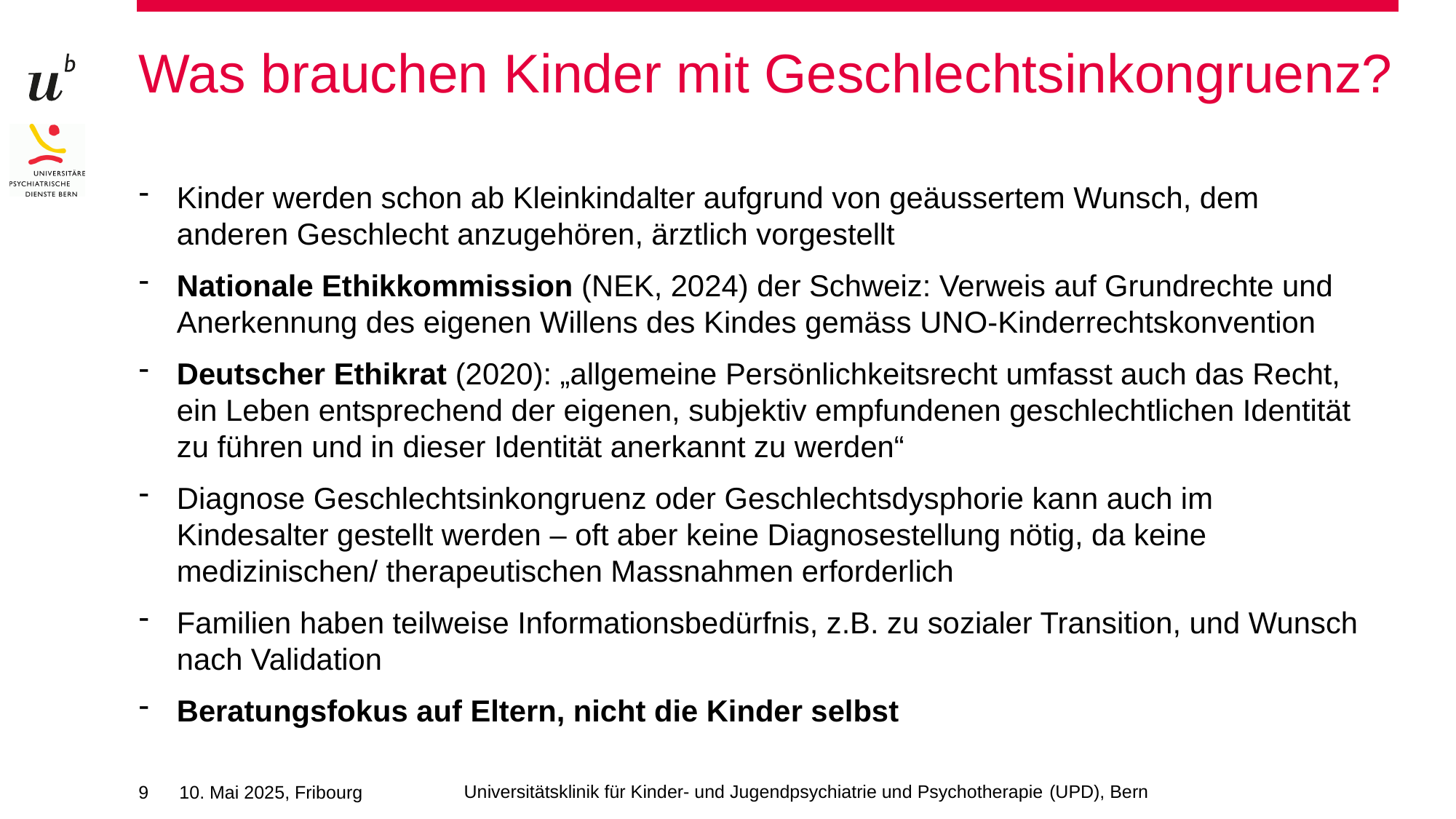

# Was brauchen Kinder mit Geschlechtsinkongruenz?
Kinder werden schon ab Kleinkindalter aufgrund von geäussertem Wunsch, dem anderen Geschlecht anzugehören, ärztlich vorgestellt
Nationale Ethikkommission (NEK, 2024) der Schweiz: Verweis auf Grundrechte und Anerkennung des eigenen Willens des Kindes gemäss UNO-Kinderrechtskonvention
Deutscher Ethikrat (2020): „allgemeine Persönlichkeitsrecht umfasst auch das Recht, ein Leben entsprechend der eigenen, subjektiv empfundenen geschlechtlichen Identität zu führen und in dieser Identität anerkannt zu werden“
Diagnose Geschlechtsinkongruenz oder Geschlechtsdysphorie kann auch im Kindesalter gestellt werden – oft aber keine Diagnosestellung nötig, da keine medizinischen/ therapeutischen Massnahmen erforderlich
Familien haben teilweise Informationsbedürfnis, z.B. zu sozialer Transition, und Wunsch nach Validation
Beratungsfokus auf Eltern, nicht die Kinder selbst

Universitätsklinik für Kinder- und Jugendpsychiatrie und Psychotherapie (UPD), Bern
9
10. Mai 2025, Fribourg